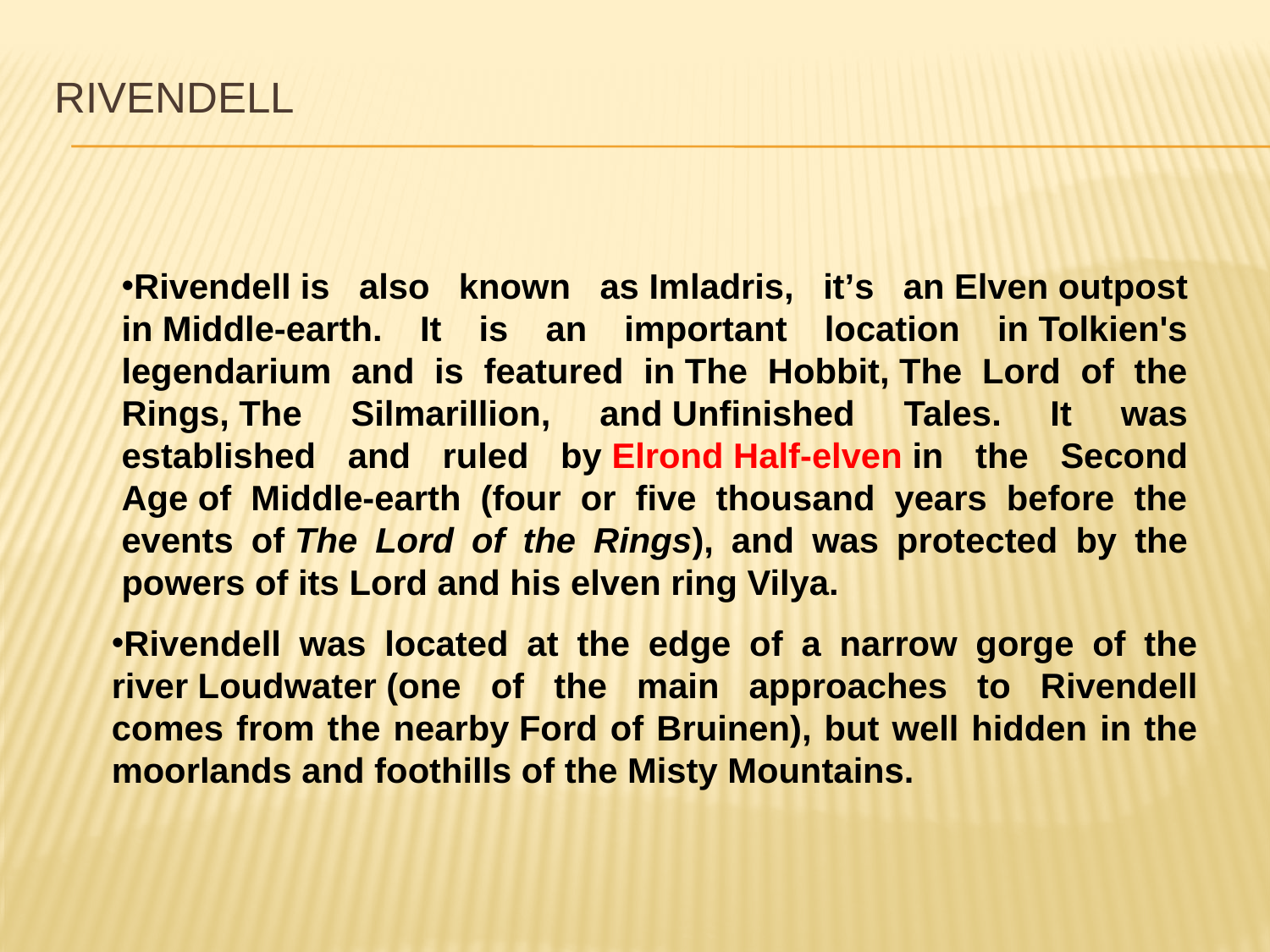

# RIVENDELL
Rivendell is also known as Imladris, it’s an Elven outpost in Middle-earth. It is an important location in Tolkien's legendarium and is featured in The Hobbit, The Lord of the Rings, The Silmarillion, and Unfinished Tales. It was established and ruled by Elrond Half-elven in the Second Age of Middle-earth (four or five thousand years before the events of The Lord of the Rings), and was protected by the powers of its Lord and his elven ring Vilya.

Rivendell was located at the edge of a narrow gorge of the river Loudwater (one of the main approaches to Rivendell comes from the nearby Ford of Bruinen), but well hidden in the moorlands and foothills of the Misty Mountains.